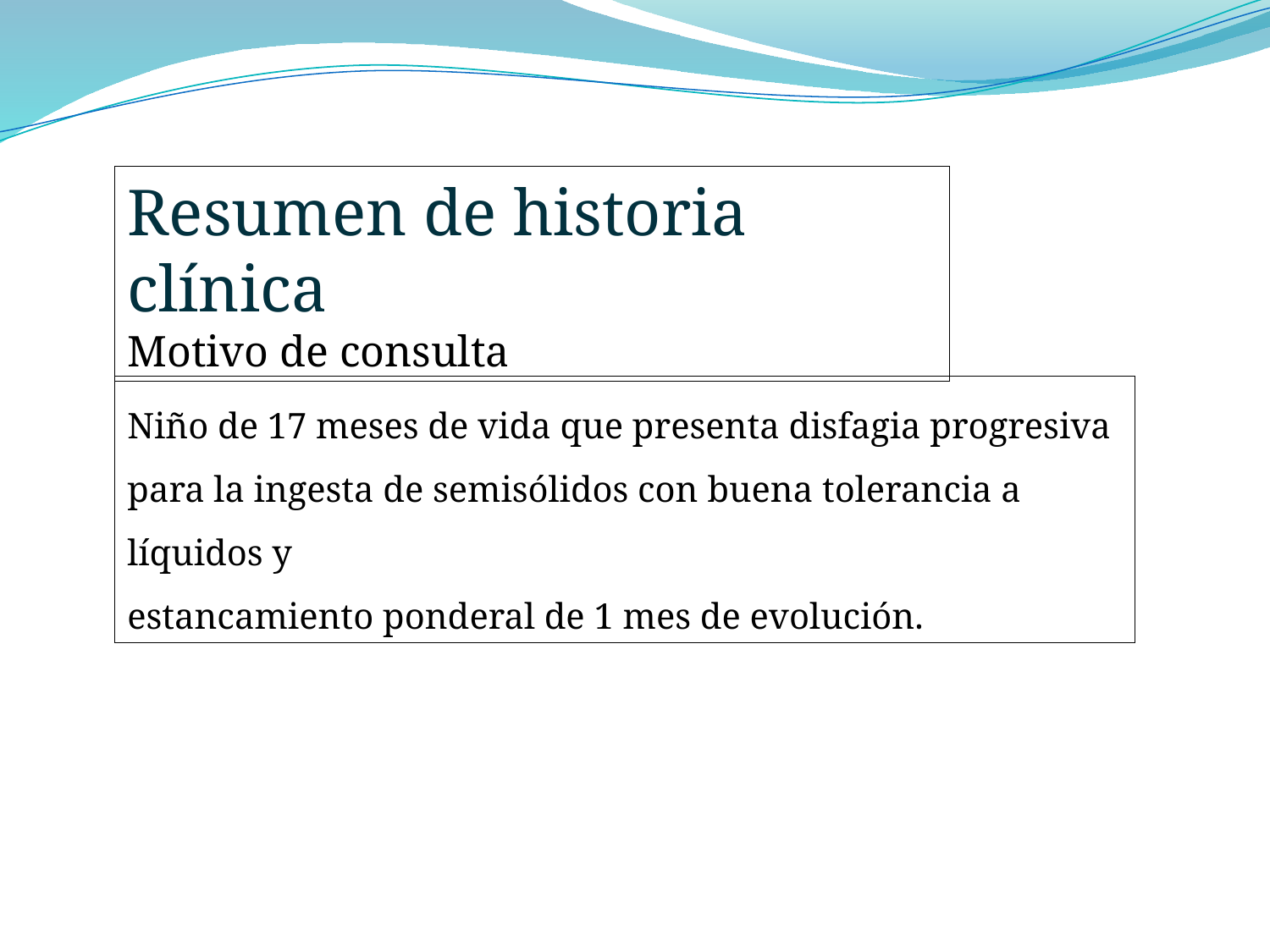

Resumen de historia clínica
Motivo de consulta
Niño de 17 meses de vida que presenta disfagia progresiva
para la ingesta de semisólidos con buena tolerancia a líquidos y
estancamiento ponderal de 1 mes de evolución.